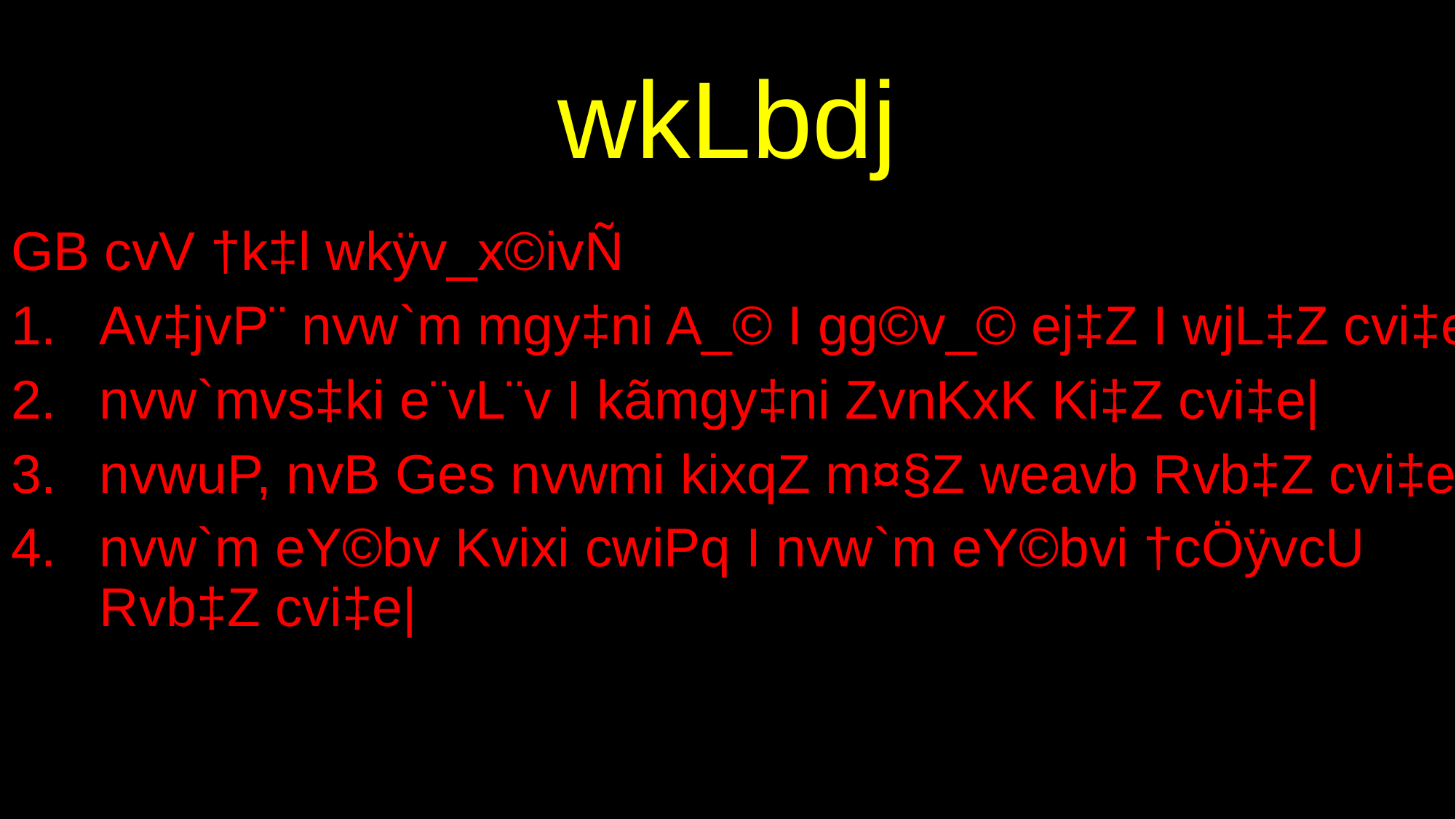

# wkLbdj
GB cvV †k‡l wkÿv_x©ivÑ
Av‡jvP¨ nvw`m mgy‡ni A_© I gg©v_© ej‡Z I wjL‡Z cvi‡e|
nvw`mvs‡ki e¨vL¨v I kãmgy‡ni ZvnKxK Ki‡Z cvi‡e|
nvwuP, nvB Ges nvwmi kixqZ m¤§Z weavb Rvb‡Z cvi‡e|
nvw`m eY©bv Kvixi cwiPq I nvw`m eY©bvi †cÖÿvcU Rvb‡Z cvi‡e|